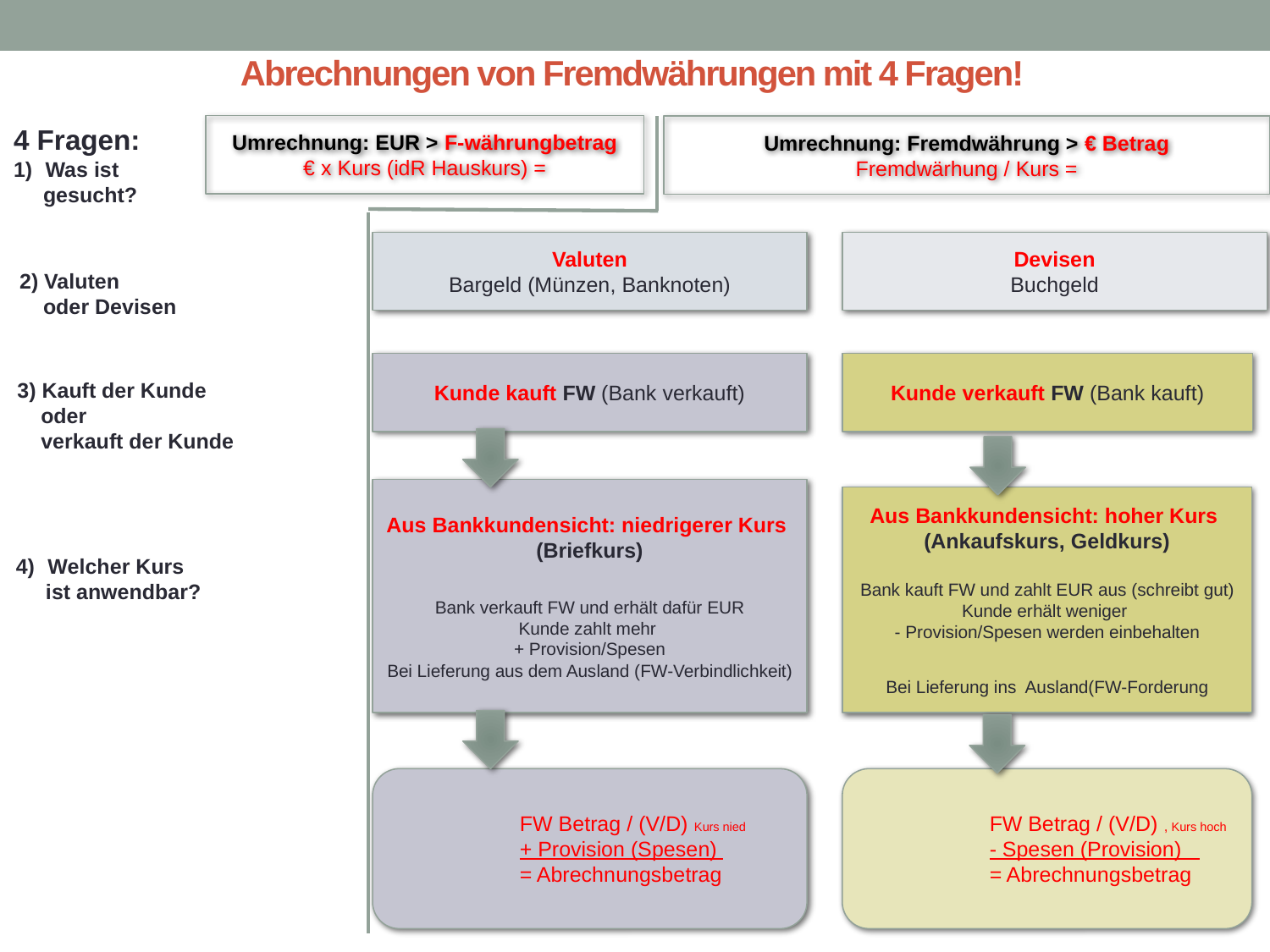

# Abrechnungen von Fremdwährungen mit 4 Fragen!
Umrechnung: EUR > F-währungbetrag
€ x Kurs (idR Hauskurs) =
4 Fragen:
Was ist
     gesucht?
Umrechnung: Fremdwährung > € Betrag
Fremdwärhung / Kurs =
Devisen
Buchgeld
Valuten
Bargeld (Münzen, Banknoten)
2) Valuten
    oder Devisen
Kunde kauft FW (Bank verkauft)
Kunde verkauft FW (Bank kauft)
3) Kauft der Kunde
    oder
    verkauft der Kunde

Aus Bankkundensicht: niedrigerer Kurs
(Briefkurs)

Bank verkauft FW und erhält dafür EUR
Kunde zahlt mehr
+ Provision/Spesen
Bei Lieferung aus dem Ausland (FW-Verbindlichkeit)
Aus Bankkundensicht: hoher Kurs
(Ankaufskurs, Geldkurs)

Bank kauft FW und zahlt EUR aus (schreibt gut)
Kunde erhält weniger
- Provision/Spesen werden einbehalten

Bei Lieferung ins  Ausland(FW-Forderung
Welcher Kurs
     ist anwendbar?

FW Betrag / (V/D) Kurs nied
+ Provision (Spesen)
= Abrechnungsbetrag
FW Betrag / (V/D) , Kurs hoch
- Spesen (Provision)
= Abrechnungsbetrag